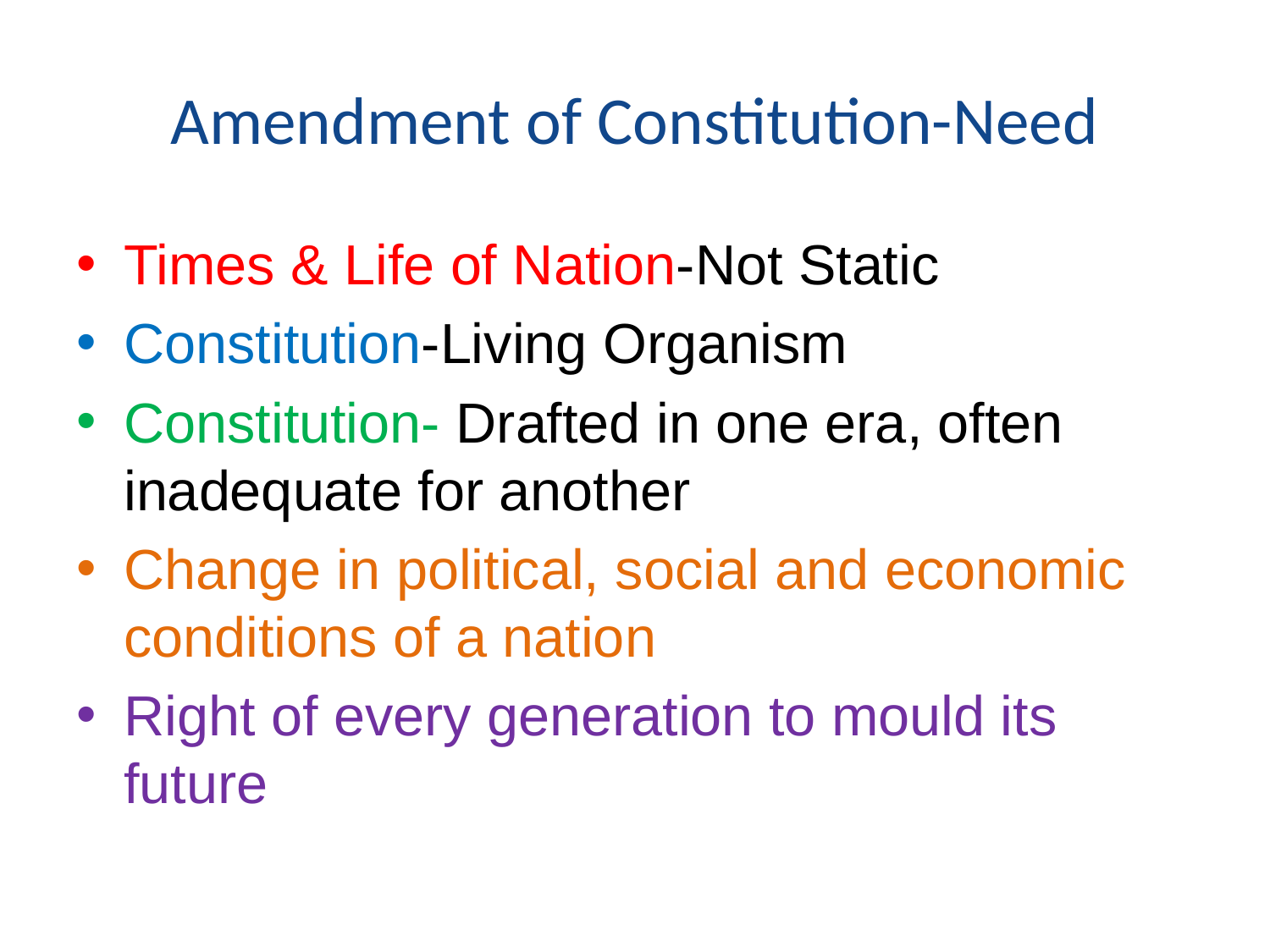

# Amendment of Constitution-Need
Times & Life of Nation-Not Static
Constitution-Living Organism
Constitution- Drafted in one era, often inadequate for another
Change in political, social and economic conditions of a nation
Right of every generation to mould its future